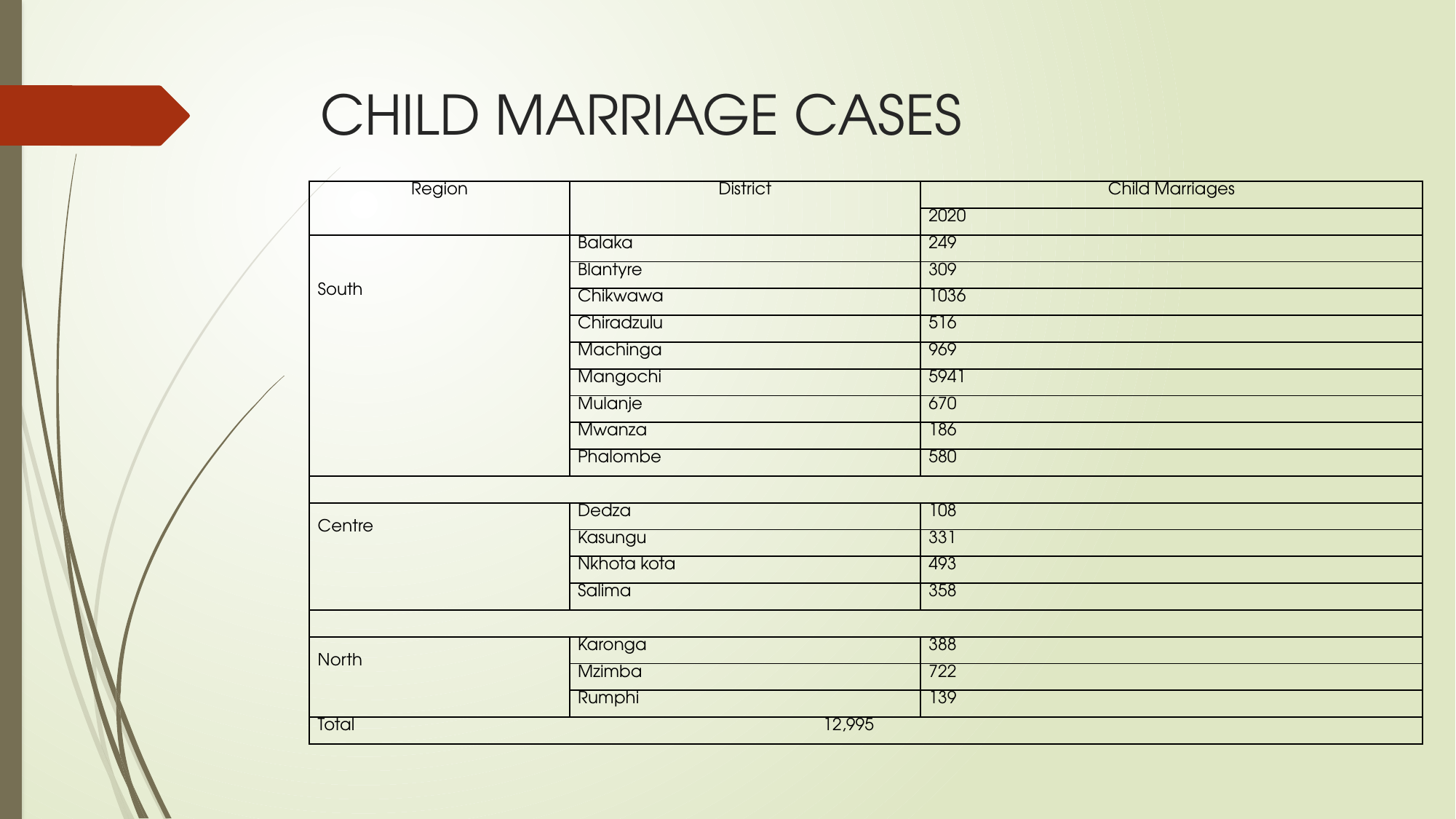

# CHILD MARRIAGE CASES
| Region | District | Child Marriages |
| --- | --- | --- |
|  |  | 2020 |
| South | Balaka | 249 |
|  | Blantyre | 309 |
|  | Chikwawa | 1036 |
|  | Chiradzulu | 516 |
|  | Machinga | 969 |
|  | Mangochi | 5941 |
|  | Mulanje | 670 |
|  | Mwanza | 186 |
|  | Phalombe | 580 |
|  |  |  |
| Centre | Dedza | 108 |
|  | Kasungu | 331 |
|  | Nkhota kota | 493 |
|  | Salima | 358 |
|  |  |  |
| North | Karonga | 388 |
|  | Mzimba | 722 |
|  | Rumphi | 139 |
| Total 12,995 |  |  |